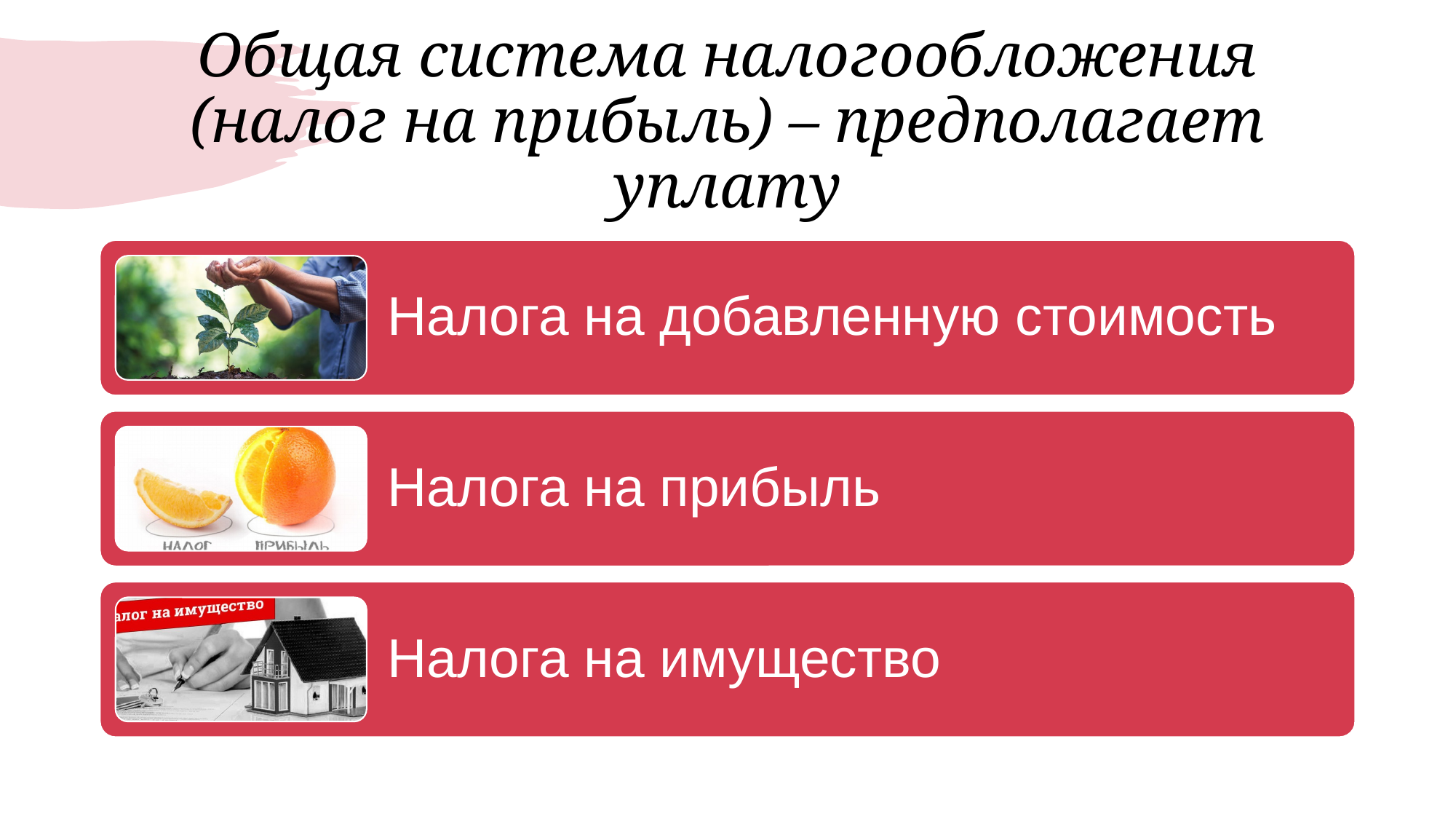

# Общая система налогообложения (налог на прибыль) – предполагает уплату
Налога на добавленную стоимость
Налога на прибыль
Налога на имущество